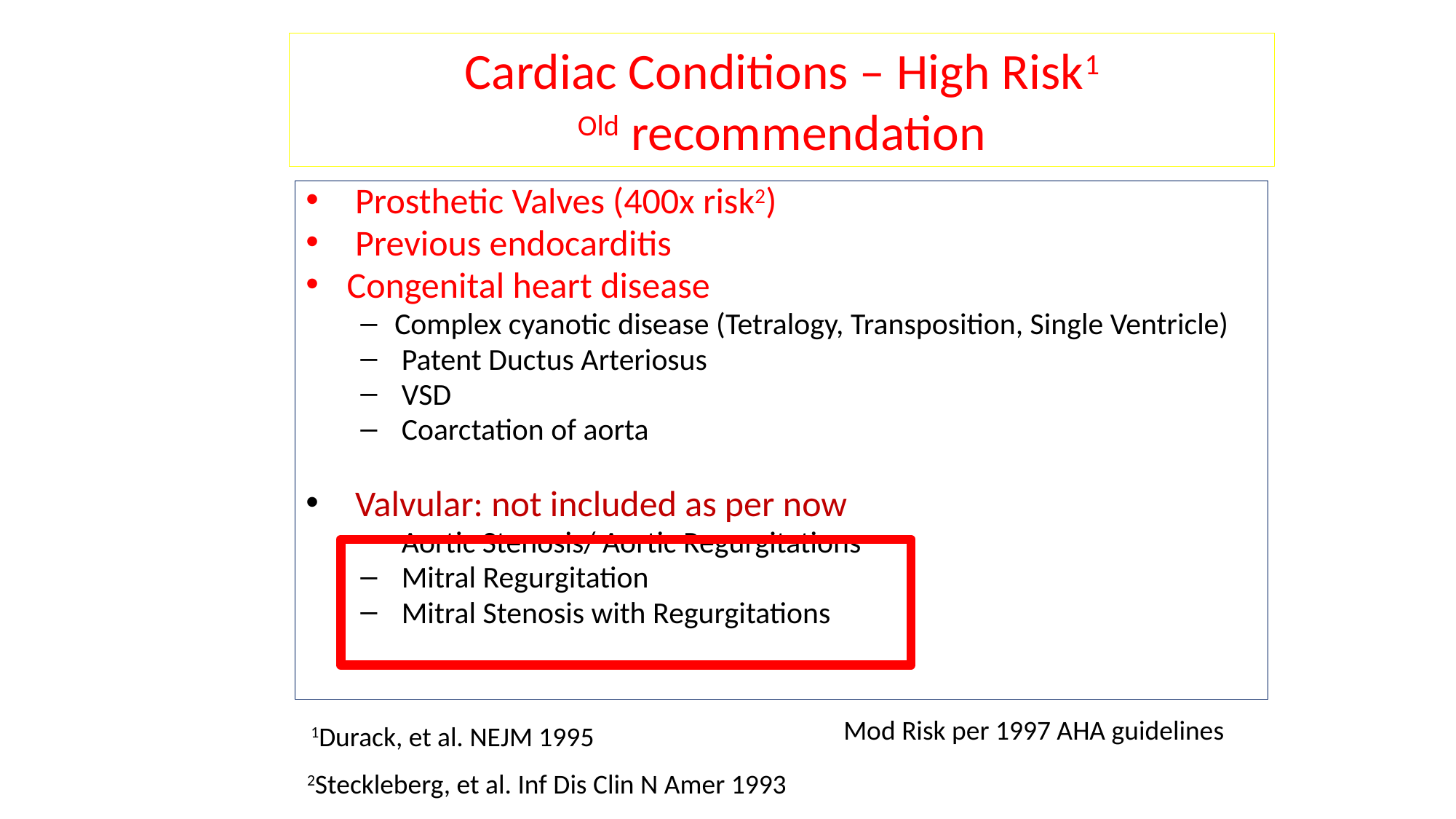

Cardiac Conditions – High Risk1
Old recommendation
 Prosthetic Valves (400x risk2)
 Previous endocarditis
Congenital heart disease
Complex cyanotic disease (Tetralogy, Transposition, Single Ventricle)
 Patent Ductus Arteriosus
 VSD
 Coarctation of aorta

 Valvular: not included as per now
 Aortic Stenosis/ Aortic Regurgitations
 Mitral Regurgitation
 Mitral Stenosis with Regurgitations

Mod Risk per 1997 AHA guidelines
1Durack, et al. NEJM 1995
2Steckleberg, et al. Inf Dis Clin N Amer 1993